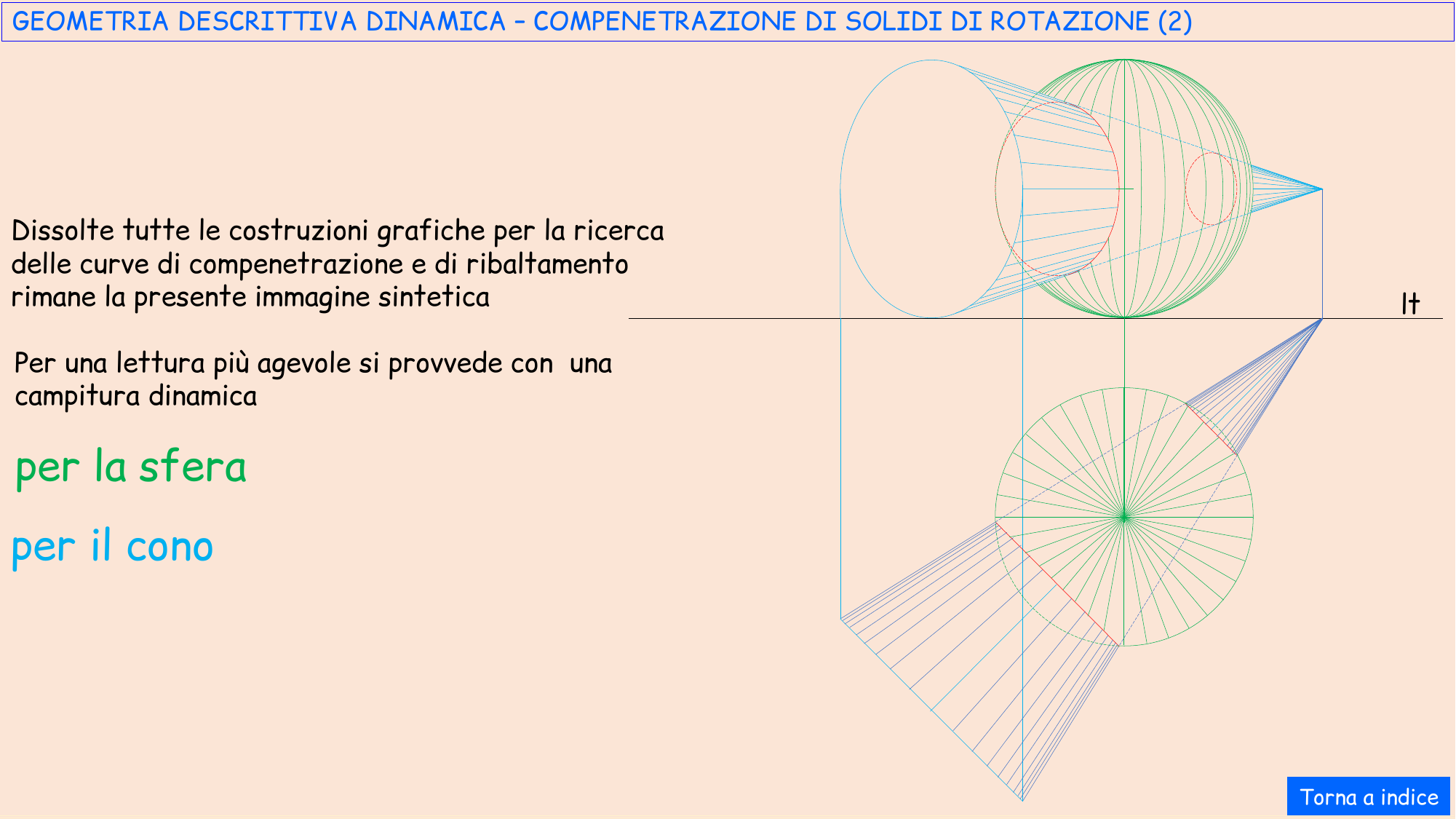

GEOMETRIA DESCRITTIVA DINAMICA – COMPENETRAZIONE DI SOLIDI DI ROTAZIONE (2)

Dissolte tutte le costruzioni grafiche per la ricerca delle curve di compenetrazione e di ribaltamento  rimane la presente immagine sintetica
lt
Per una lettura più agevole si provvede con  una campitura dinamica

per la sfera
per il cono
Torna a indice